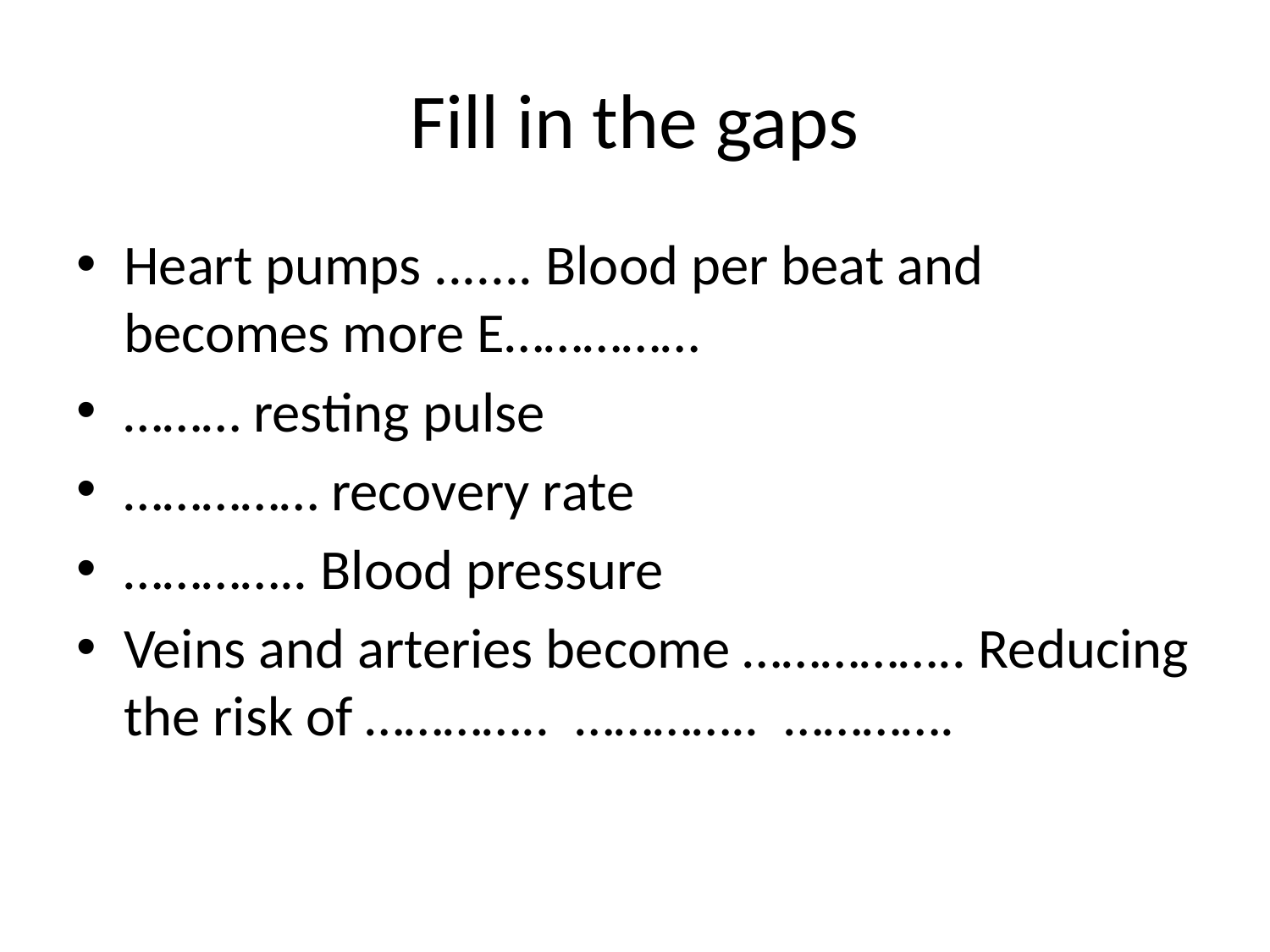

# Fill in the gaps
Heart pumps ....... Blood per beat and becomes more E……………
……… resting pulse
…………… recovery rate
………….. Blood pressure
Veins and arteries become …………….. Reducing the risk of …………..  …………..  ………….